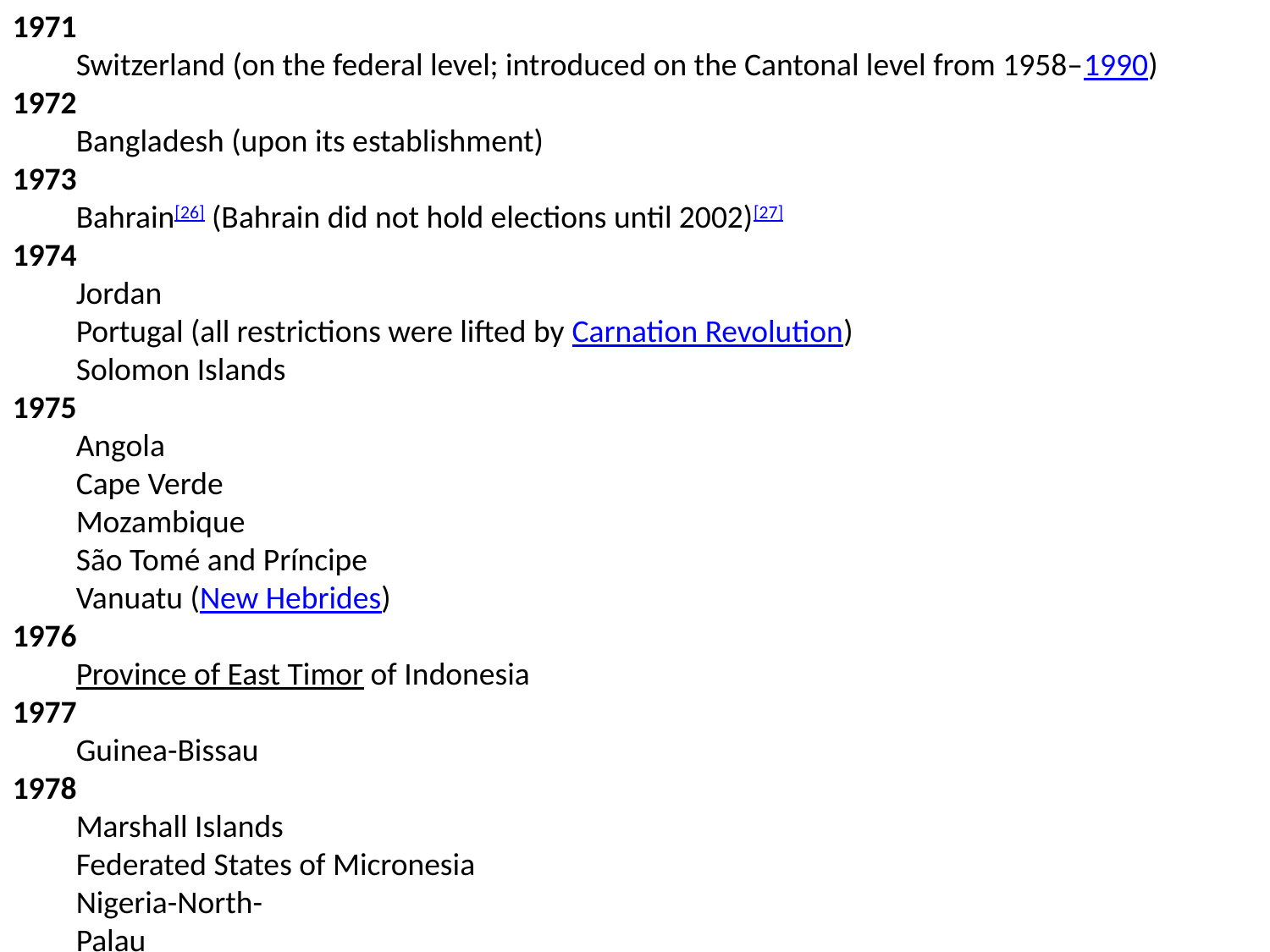

1971
Switzerland (on the federal level; introduced on the Cantonal level from 1958–1990)
1972
Bangladesh (upon its establishment)
1973
Bahrain[26] (Bahrain did not hold elections until 2002)[27]
1974
Jordan
Portugal (all restrictions were lifted by Carnation Revolution)
Solomon Islands
1975
Angola
Cape Verde
Mozambique
São Tomé and Príncipe
Vanuatu (New Hebrides)
1976
Province of East Timor of Indonesia
1977
Guinea-Bissau
1978
Marshall Islands
Federated States of Micronesia
Nigeria-North-
Palau